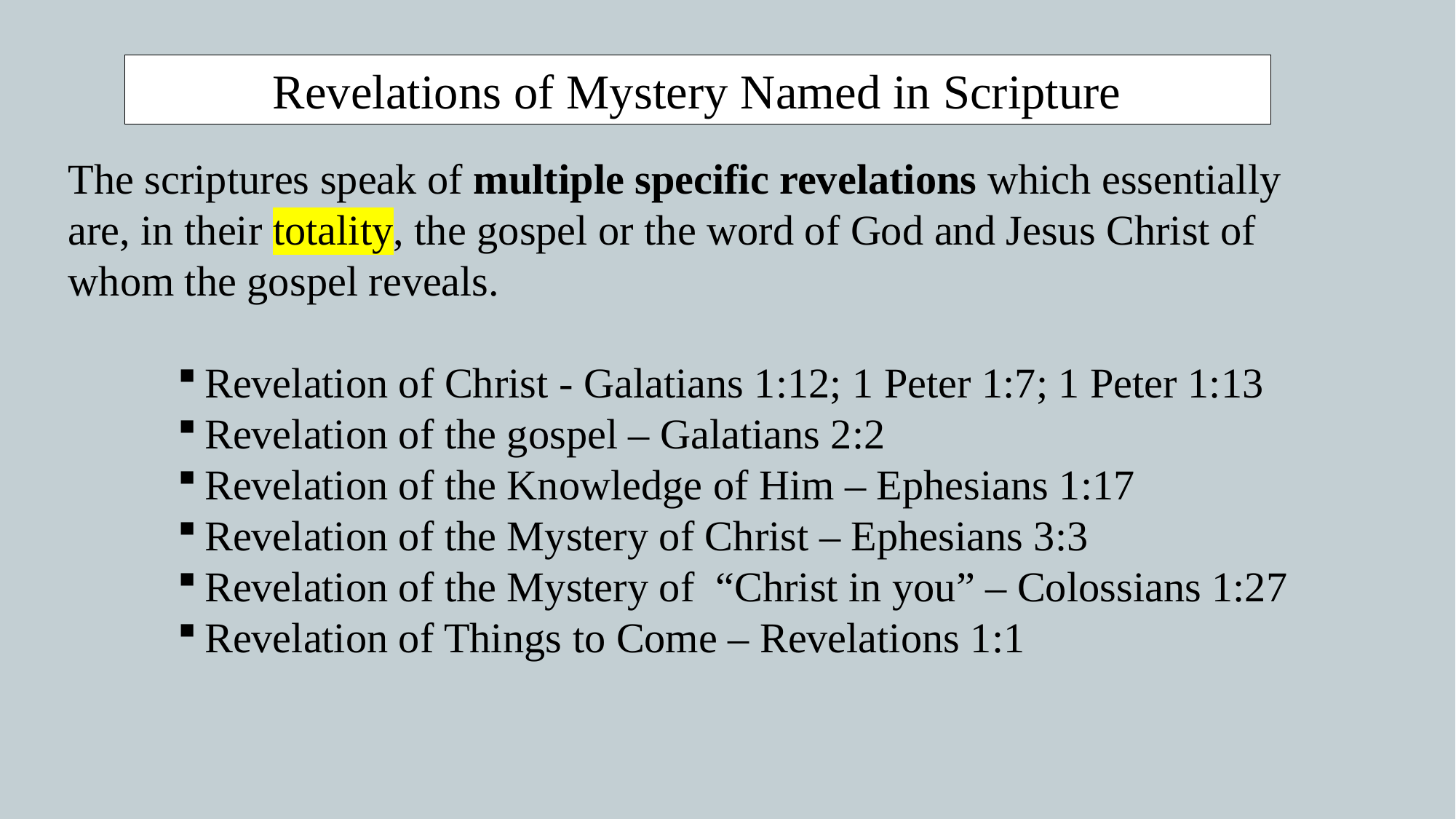

Revelations of Mystery Named in Scripture
The scriptures speak of multiple specific revelations which essentially are, in their totality, the gospel or the word of God and Jesus Christ of whom the gospel reveals.

Revelation of Christ - Galatians 1:12; 1 Peter 1:7; 1 Peter 1:13
Revelation of the gospel – Galatians 2:2
Revelation of the Knowledge of Him – Ephesians 1:17
Revelation of the Mystery of Christ – Ephesians 3:3
Revelation of the Mystery of  “Christ in you” – Colossians 1:27
Revelation of Things to Come – Revelations 1:1